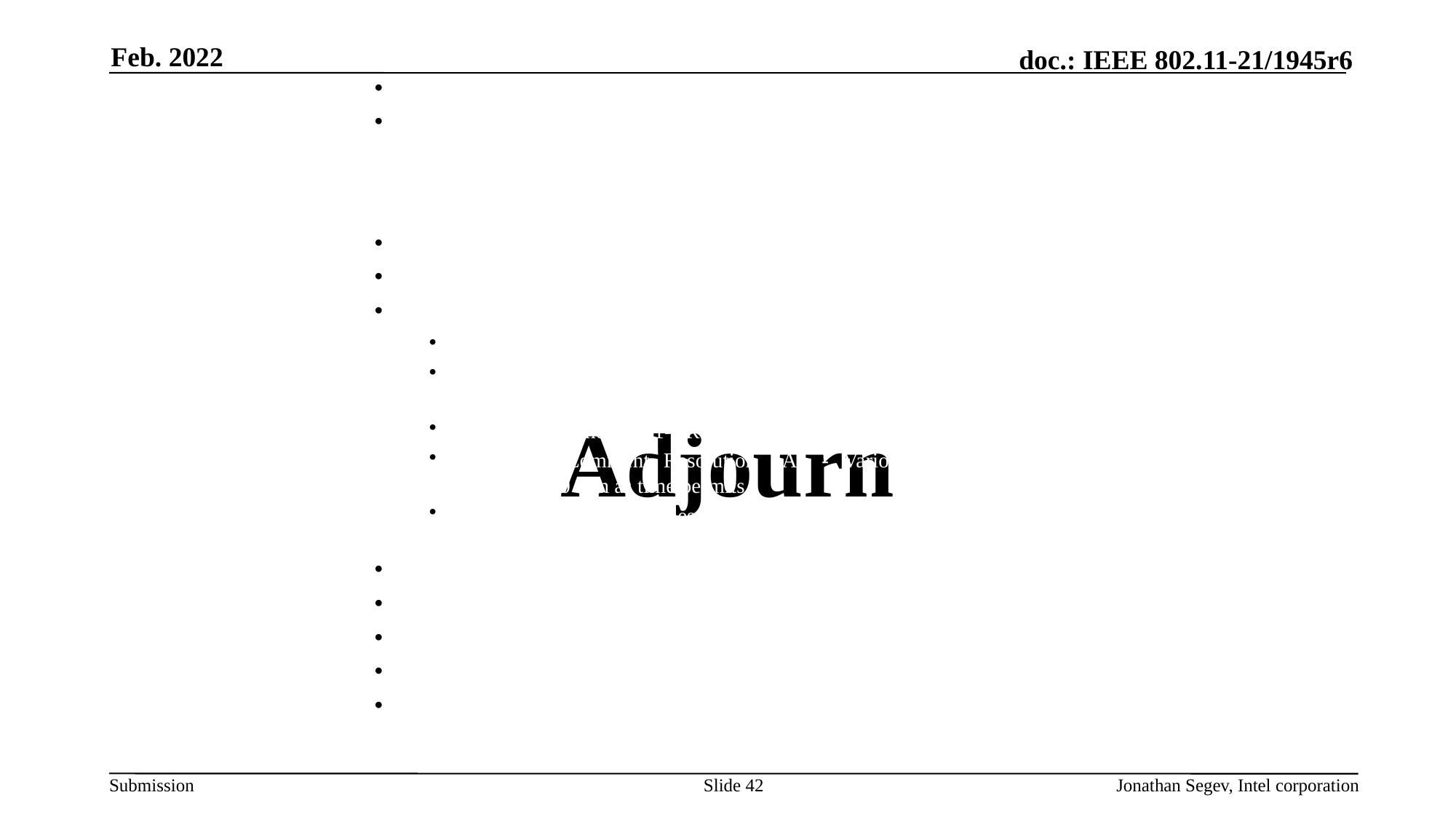

Feb. 2022
Call the meeting to order (3min)
Review IEEE-SA patent policy, duty to inform, call for potential essential patents, guidelines for anti-trust and competition laws and participation on individual basis in IEEE 802 meeting, IEEE-SA copyrights policy (7 min).
Attendance reminder – we’re now using IMAT.
Agenda setting for this slot (5 min).
Review SAB CR submissions:
Motion 11-22-168 Group SAB CR Part 2 (10 min) – (Jonathan Segev)
11-22-131 Text change for random LTF sequence index (Julia Feng) – for completion 15 min
11-22-156 Some-SAB1-CR (Assaf Kasher)  - 1hr
11-22-148 Comment Resolution SA1 - Various Part 2 (Christian Berger) – 30 min as time permits
11-22-149 Comment Resolution SA1 - Various Part 3 (Christian Berger) – 30 min as time permits
Review and setup telecon plan – 5 min special order
Review progress made during this week – 5 min special order
Review program timelines – 5 min special order
AoB
Adjourn
#

Adjourn
Slide 42
Jonathan Segev, Intel corporation